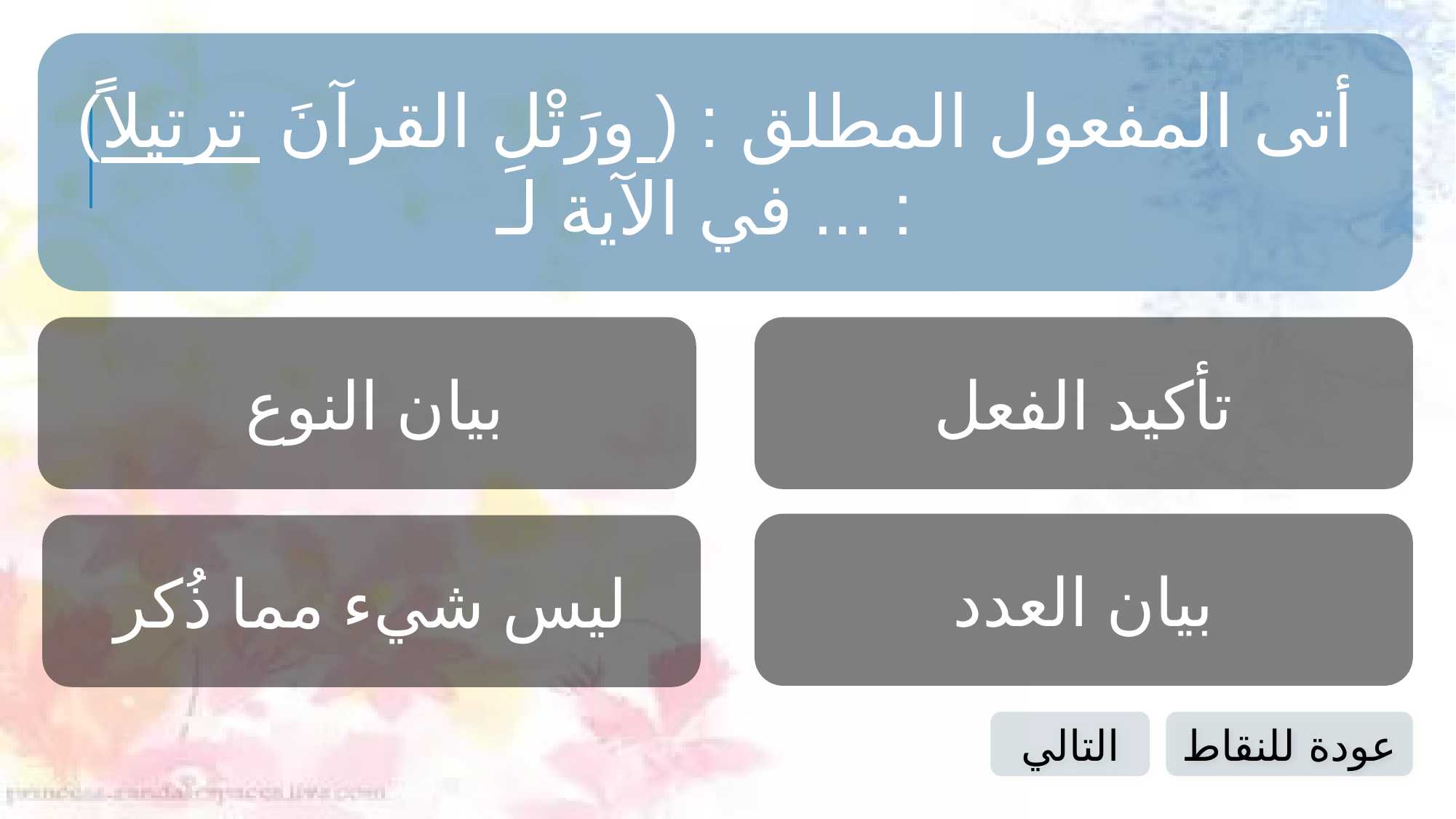

(ورَتْلِ القرآنَ ترتيلاً ) : أتى المفعول المطلق
في الآية لـ ... :
 بيان النوع
تأكيد الفعل
بيان العدد
ليس شيء مما ذُكر
التالي
عودة للنقاط